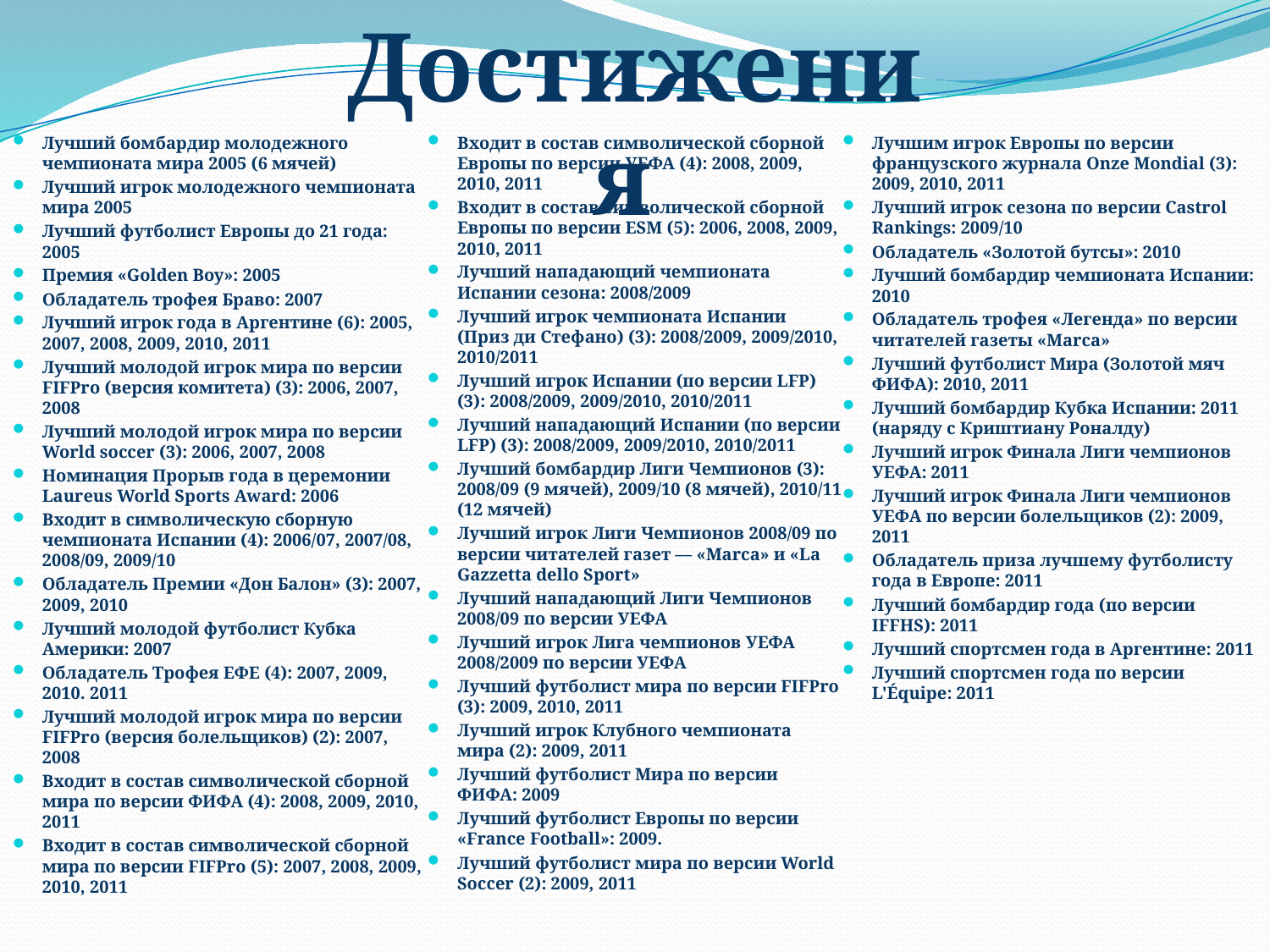

Достижения
#
Лучший бомбардир молодежного чемпионата мира 2005 (6 мячей)
Лучший игрок молодежного чемпионата мира 2005
Лучший футболист Европы до 21 года: 2005
Премия «Golden Boy»: 2005
Обладатель трофея Браво: 2007
Лучший игрок года в Аргентине (6): 2005, 2007, 2008, 2009, 2010, 2011
Лучший молодой игрок мира по версии FIFPro (версия комитета) (3): 2006, 2007, 2008
Лучший молодой игрок мира по версии World soccer (3): 2006, 2007, 2008
Номинация Прорыв года в церемонии Laureus World Sports Award: 2006
Входит в символическую сборную чемпионата Испании (4): 2006/07, 2007/08, 2008/09, 2009/10
Обладатель Премии «Дон Балон» (3): 2007, 2009, 2010
Лучший молодой футболист Кубка Америки: 2007
Обладатель Трофея ЕФЕ (4): 2007, 2009, 2010. 2011
Лучший молодой игрок мира по версии FIFPro (версия болельщиков) (2): 2007, 2008
Входит в состав символической сборной мира по версии ФИФА (4): 2008, 2009, 2010, 2011
Входит в состав символической сборной мира по версии FIFPro (5): 2007, 2008, 2009, 2010, 2011
Входит в состав символической сборной Европы по версии УЕФА (4): 2008, 2009, 2010, 2011
Входит в состав символической сборной Европы по версии ESM (5): 2006, 2008, 2009, 2010, 2011
Лучший нападающий чемпионата Испании сезона: 2008/2009
Лучший игрок чемпионата Испании (Приз ди Стефано) (3): 2008/2009, 2009/2010, 2010/2011
Лучший игрок Испании (по версии LFP) (3): 2008/2009, 2009/2010, 2010/2011
Лучший нападающий Испании (по версии LFP) (3): 2008/2009, 2009/2010, 2010/2011
Лучший бомбардир Лиги Чемпионов (3): 2008/09 (9 мячей), 2009/10 (8 мячей), 2010/11 (12 мячей)
Лучший игрок Лиги Чемпионов 2008/09 по версии читателей газет — «Marca» и «La Gazzetta dello Sport»
Лучший нападающий Лиги Чемпионов 2008/09 по версии УЕФА
Лучший игрок Лига чемпионов УЕФА 2008/2009 по версии УЕФА
Лучший футболист мира по версии FIFPro (3): 2009, 2010, 2011
Лучший игрок Клубного чемпионата мира (2): 2009, 2011
Лучший футболист Мира по версии ФИФА: 2009
Лучший футболист Европы по версии «France Football»: 2009.
Лучший футболист мира по версии World Soccer (2): 2009, 2011
Лучшим игрок Европы по версии французского журнала Onze Mondial (3): 2009, 2010, 2011
Лучший игрок сезона по версии Castrol Rankings: 2009/10
Обладатель «Золотой бутсы»: 2010
Лучший бомбардир чемпионата Испании: 2010
Обладатель трофея «Легенда» по версии читателей газеты «Marca»
Лучший футболист Мира (Золотой мяч ФИФА): 2010, 2011
Лучший бомбардир Кубка Испании: 2011 (наряду с Криштиану Роналду)
Лучший игрок Финала Лиги чемпионов УЕФА: 2011
Лучший игрок Финала Лиги чемпионов УЕФА по версии болельщиков (2): 2009, 2011
Обладатель приза лучшему футболисту года в Европе: 2011
Лучший бомбардир года (по версии IFFHS): 2011
Лучший спортсмен года в Аргентине: 2011
Лучший спортсмен года по версии L'Équipe: 2011